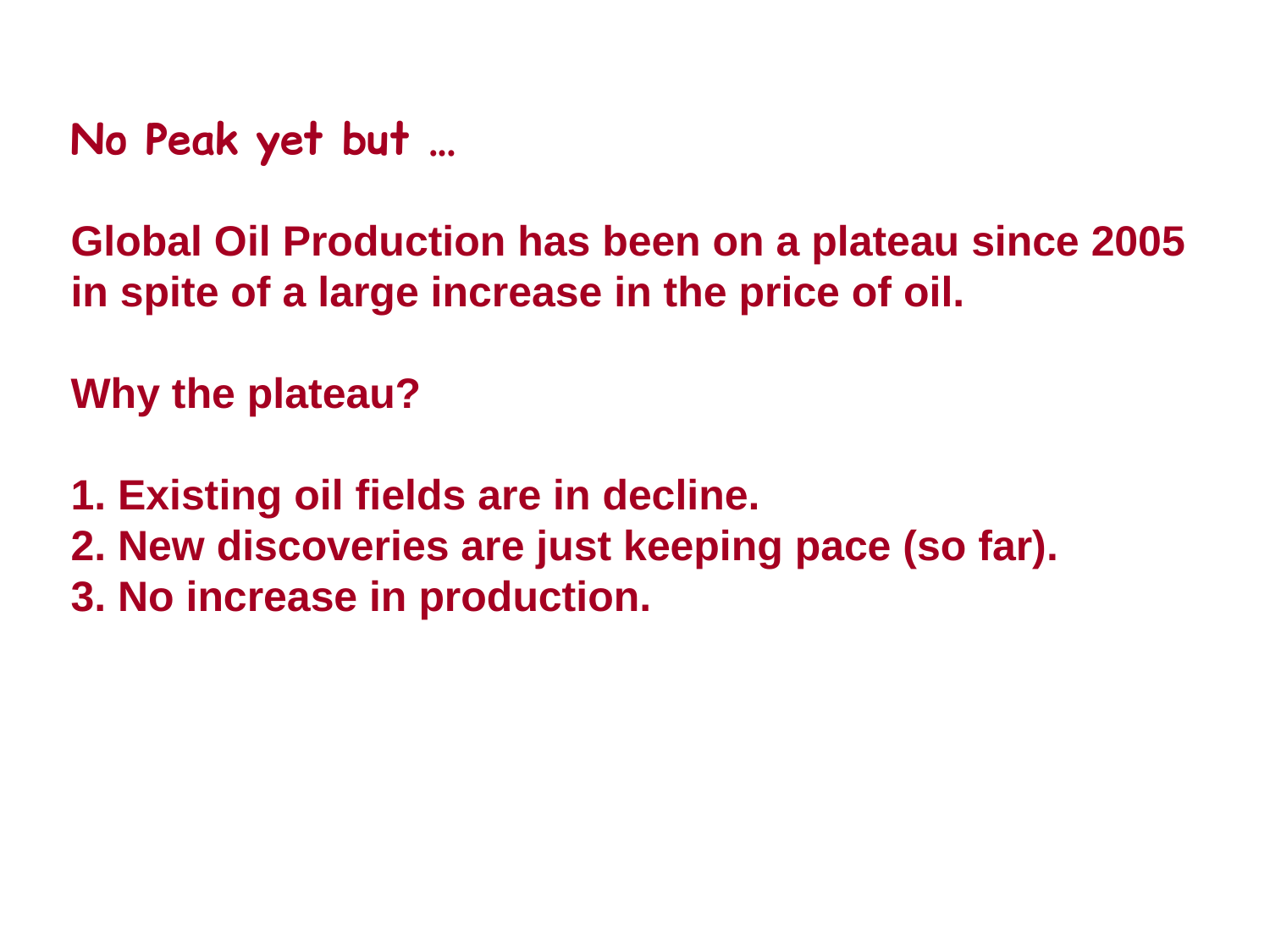

No Peak yet but …

Global Oil Production has been on a plateau since 2005
in spite of a large increase in the price of oil.

Why the plateau?

1. Existing oil fields are in decline.
2. New discoveries are just keeping pace (so far).
3. No increase in production.